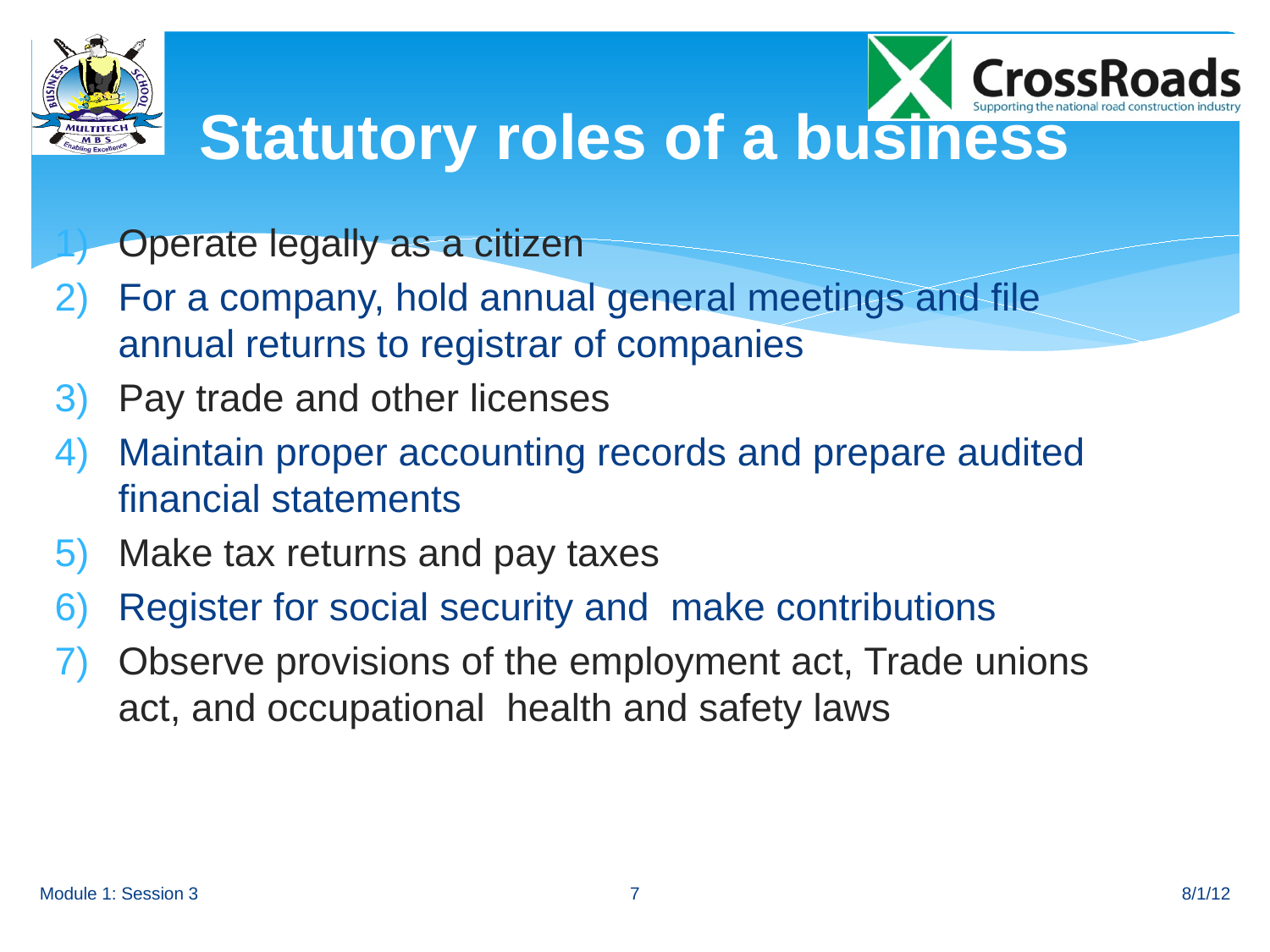

# Statutory roles of a business
Operate legally as a citizen
For a company, hold annual general meetings and file annual returns to registrar of companies
Pay trade and other licenses
Maintain proper accounting records and prepare audited financial statements
Make tax returns and pay taxes
Register for social security and  make contributions
Observe provisions of the employment act, Trade unions act, and occupational  health and safety laws

7
Module 1: Session 3
8/1/12